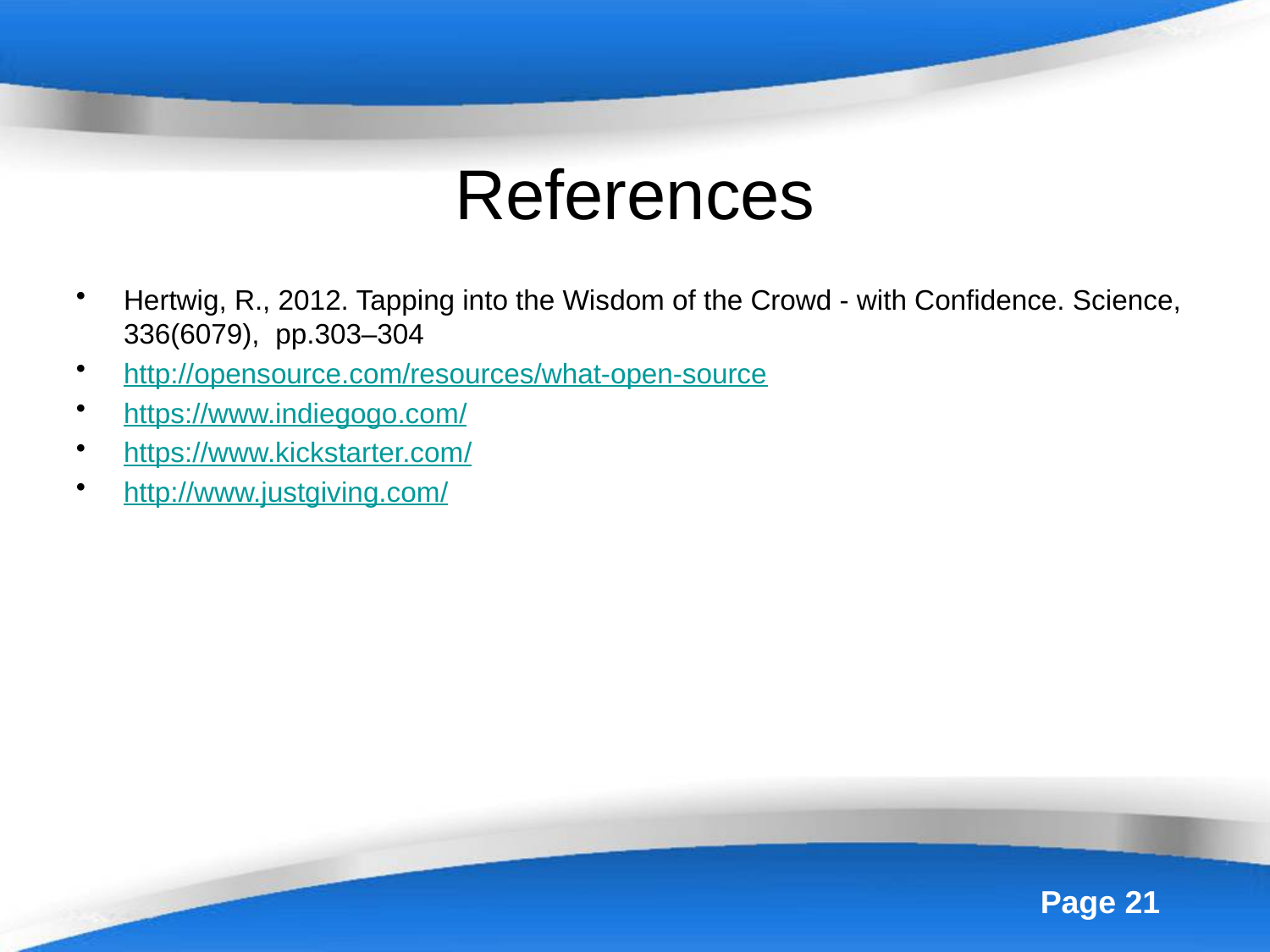

# References
Hertwig, R., 2012. Tapping into the Wisdom of the Crowd - with Confidence. Science, 336(6079),  pp.303–304
http://opensource.com/resources/what-open-source
https://www.indiegogo.com/
https://www.kickstarter.com/
http://www.justgiving.com/